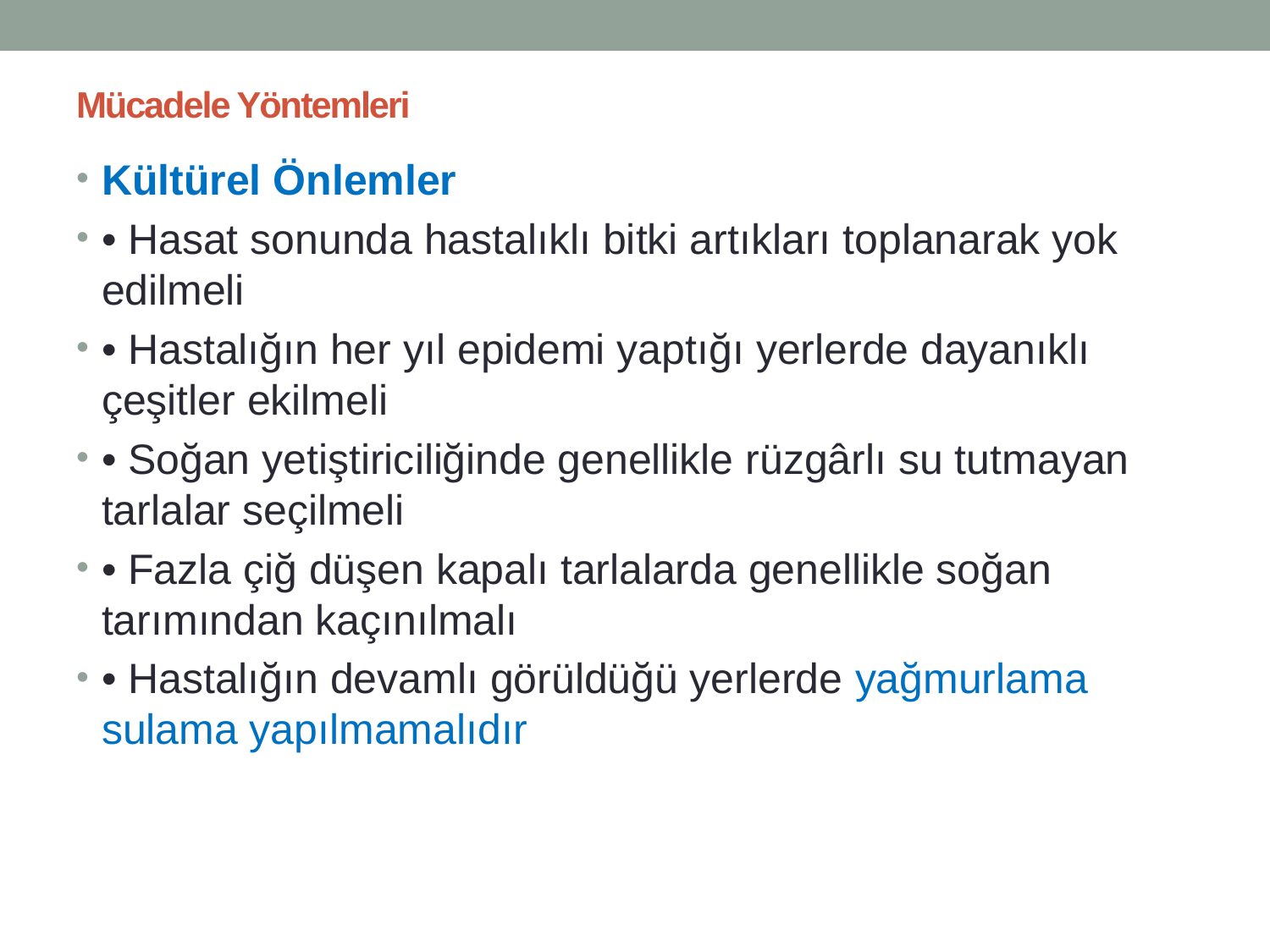

# Mücadele Yöntemleri
Kültürel Önlemler
• Hasat sonunda hastalıklı bitki artıkları toplanarak yok edilmeli
• Hastalığın her yıl epidemi yaptığı yerlerde dayanıklı çeşitler ekilmeli
• Soğan yetiştiriciliğinde genellikle rüzgârlı su tutmayan tarlalar seçilmeli
• Fazla çiğ düşen kapalı tarlalarda genellikle soğan tarımından kaçınılmalı
• Hastalığın devamlı görüldüğü yerlerde yağmurlama sulama yapılmamalıdır